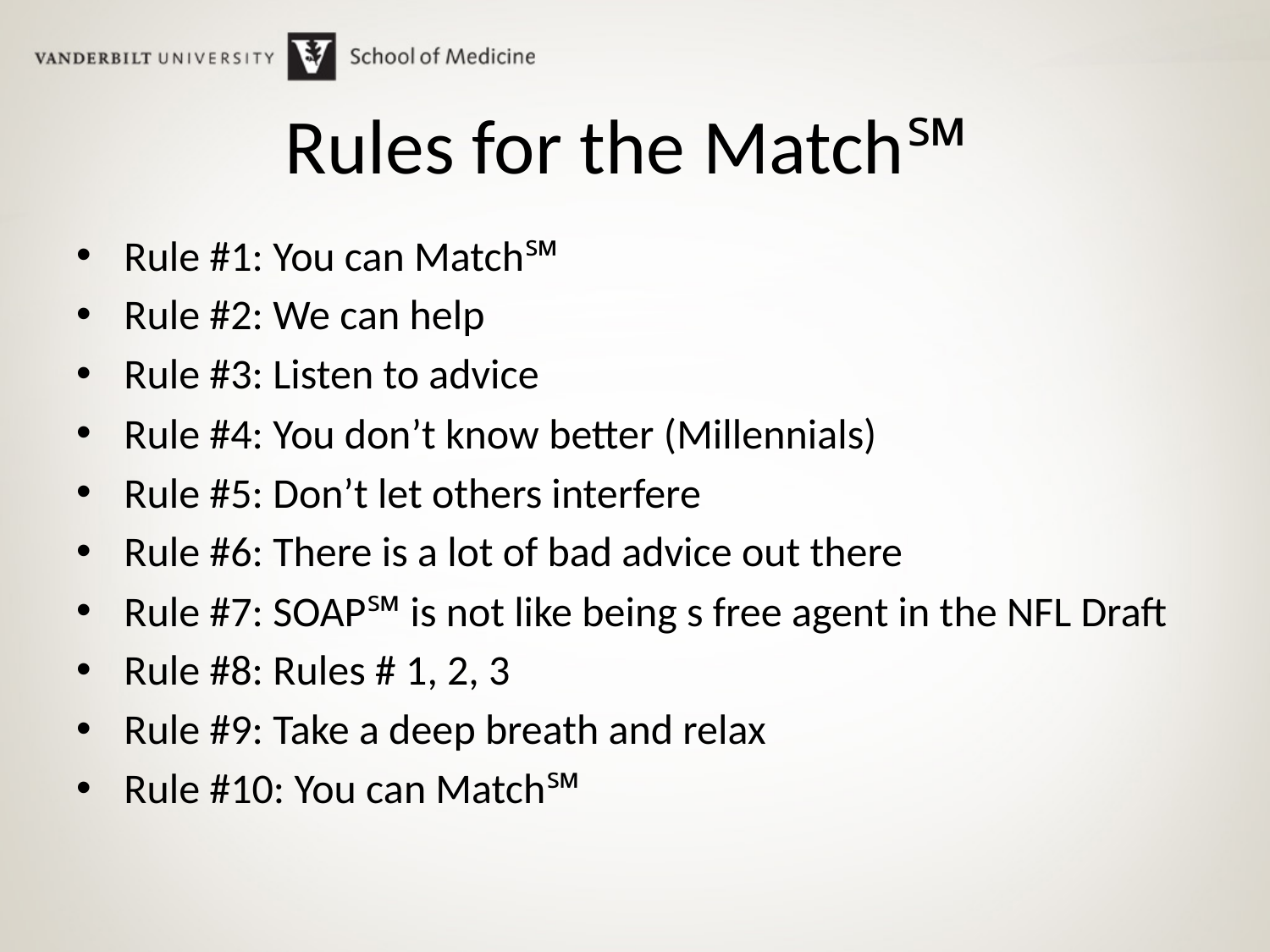

# Rules for the Match℠
Rule #1: You can Match℠
Rule #2: We can help
Rule #3: Listen to advice
Rule #4: You don’t know better (Millennials)
Rule #5: Don’t let others interfere
Rule #6: There is a lot of bad advice out there
Rule #7: SOAP℠ is not like being s free agent in the NFL Draft
Rule #8: Rules # 1, 2, 3
Rule #9: Take a deep breath and relax
Rule #10: You can Match℠